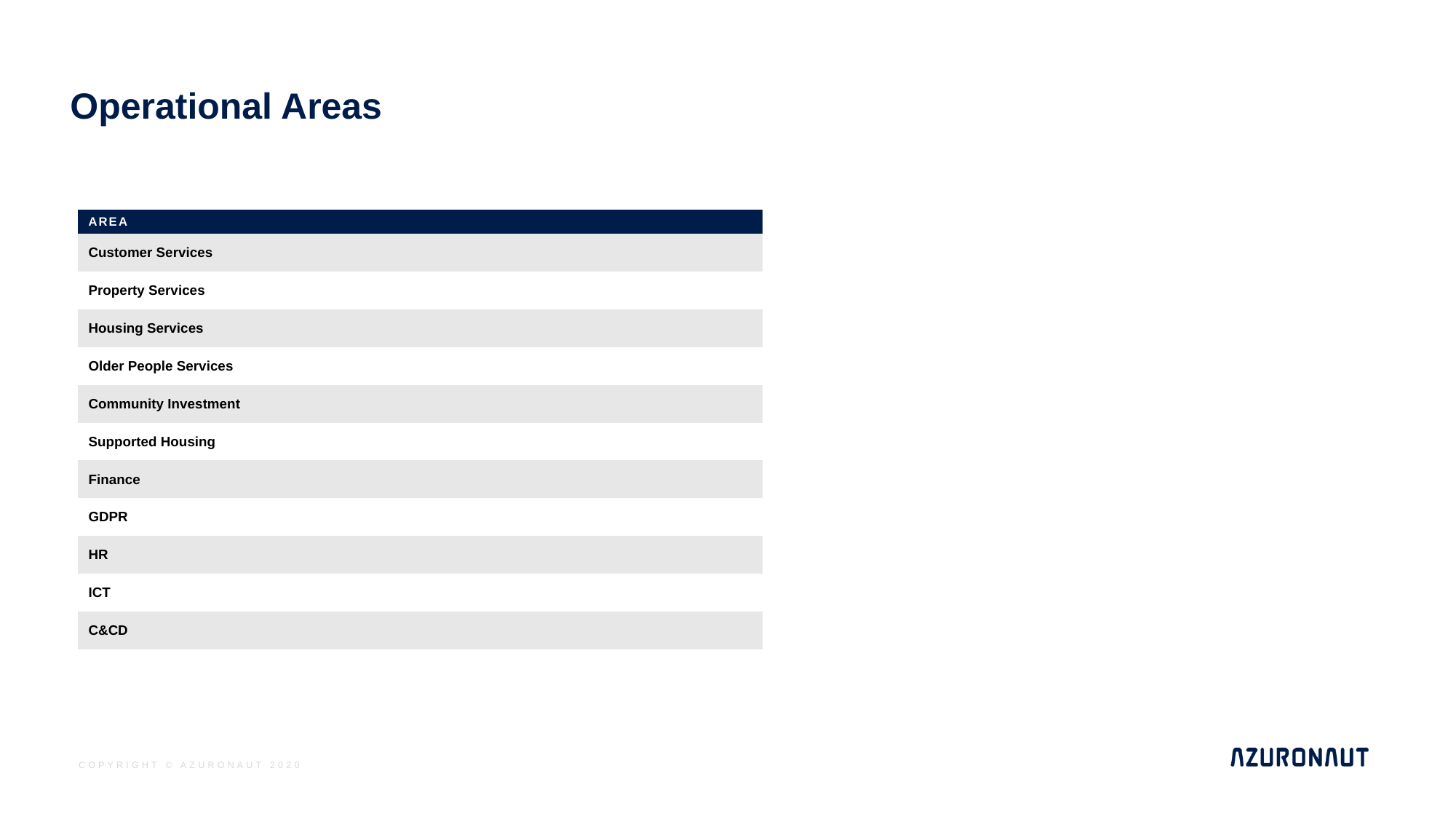

# Operational Areas
| AREA |
| --- |
| Customer Services |
| Property Services |
| Housing Services |
| Older People Services |
| Community Investment |
| Supported Housing |
| Finance |
| GDPR |
| HR |
| ICT |
| C&CD |